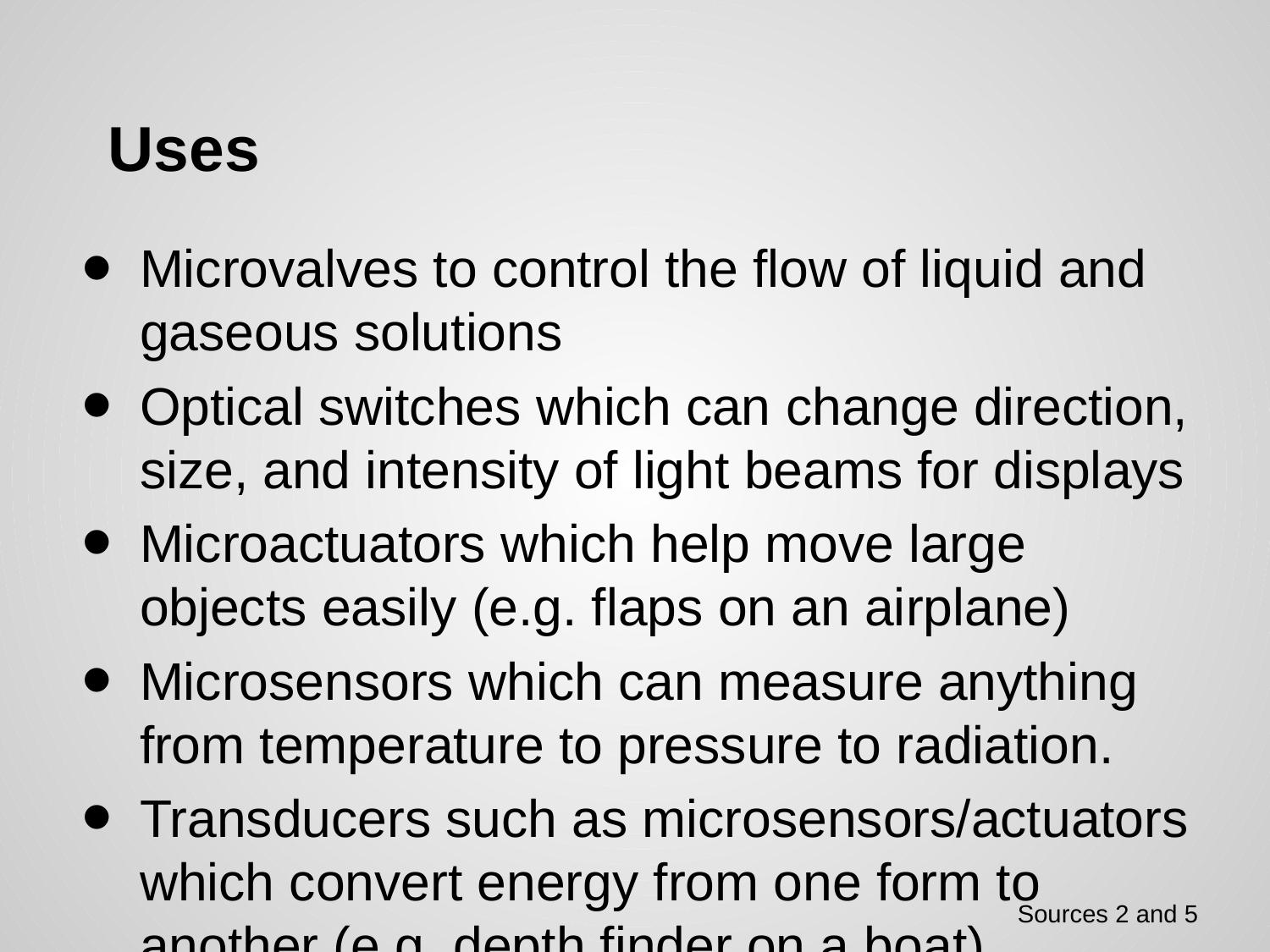

# Uses
Microvalves to control the flow of liquid and gaseous solutions
Optical switches which can change direction, size, and intensity of light beams for displays
Microactuators which help move large objects easily (e.g. flaps on an airplane)
Microsensors which can measure anything from temperature to pressure to radiation.
Transducers such as microsensors/actuators which convert energy from one form to another (e.g. depth finder on a boat)
Sources 2 and 5